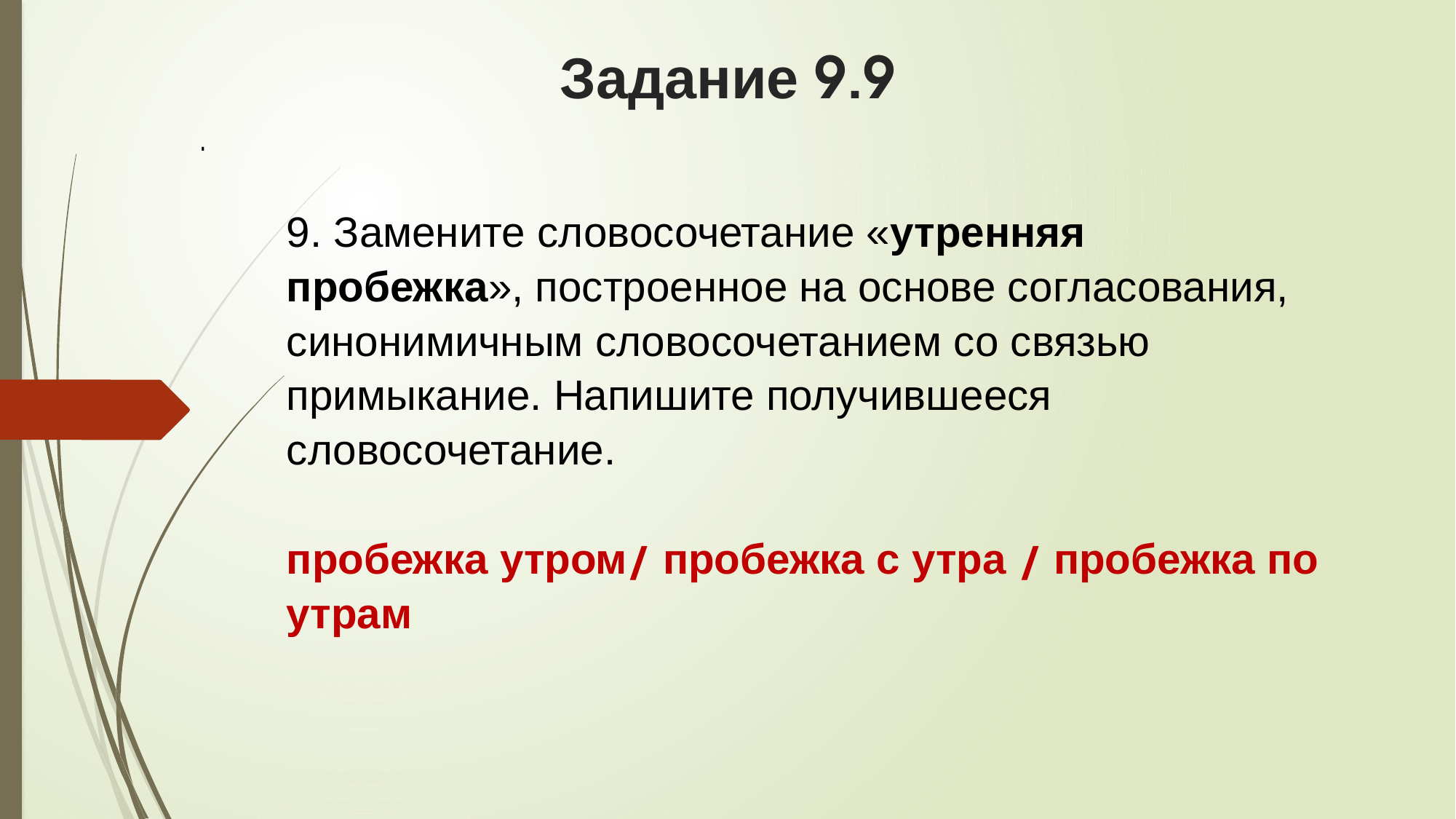

# Задание 9.9
.

9. Замените словосочетание «утренняя пробежка», построенное на основе согласования, синонимичным словосочетанием со связью примыкание. Напишите получившееся словосочетание.

пробежка утром/ пробежка с утра / пробежка по утрам